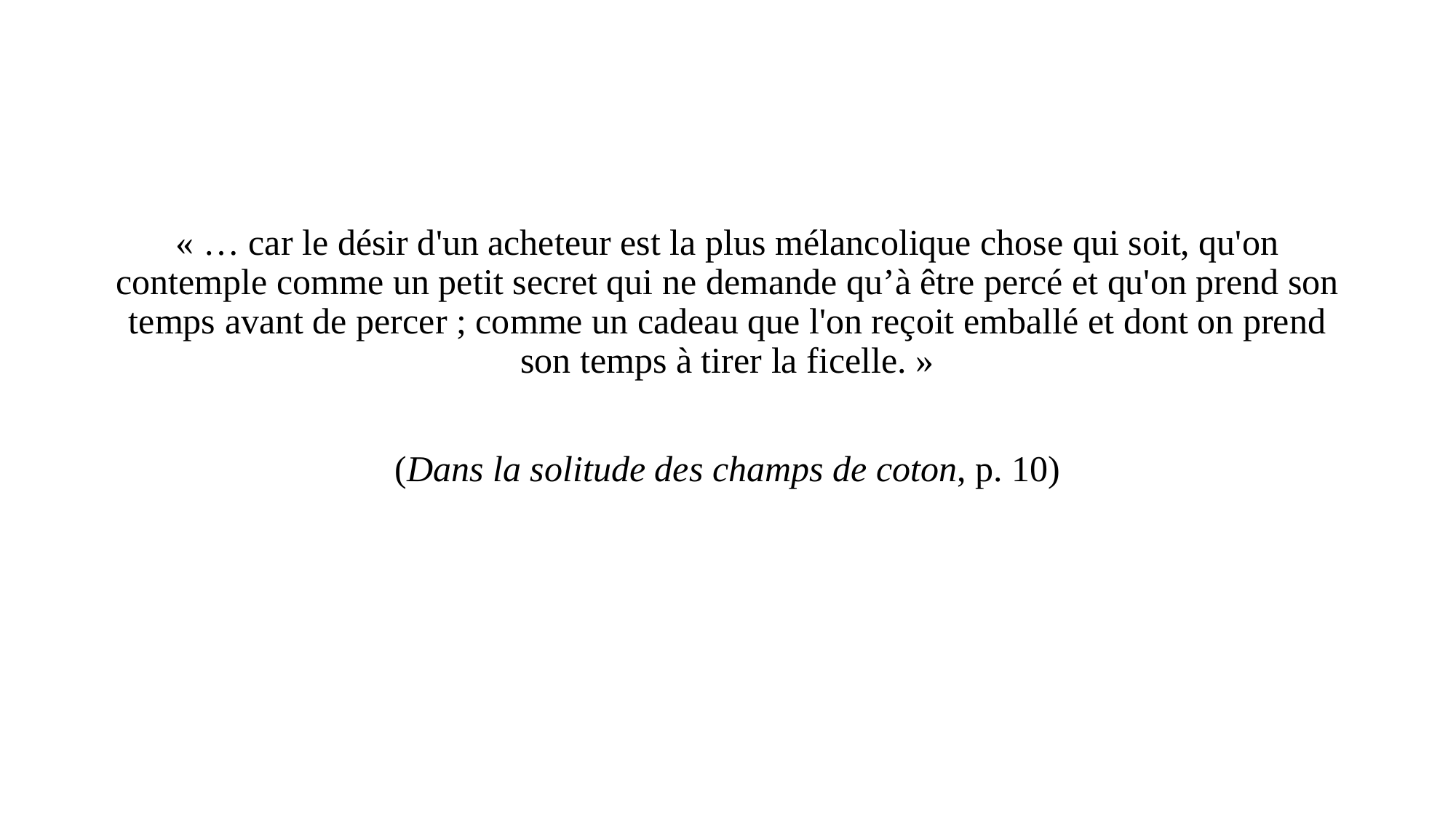

#
« … car le désir d'un acheteur est la plus mélancolique chose qui soit, qu'on contemple comme un petit secret qui ne demande qu’à être percé et qu'on prend son temps avant de percer ; comme un cadeau que l'on reçoit emballé et dont on prend son temps à tirer la ficelle. »

(Dans la solitude des champs de coton, p. 10)